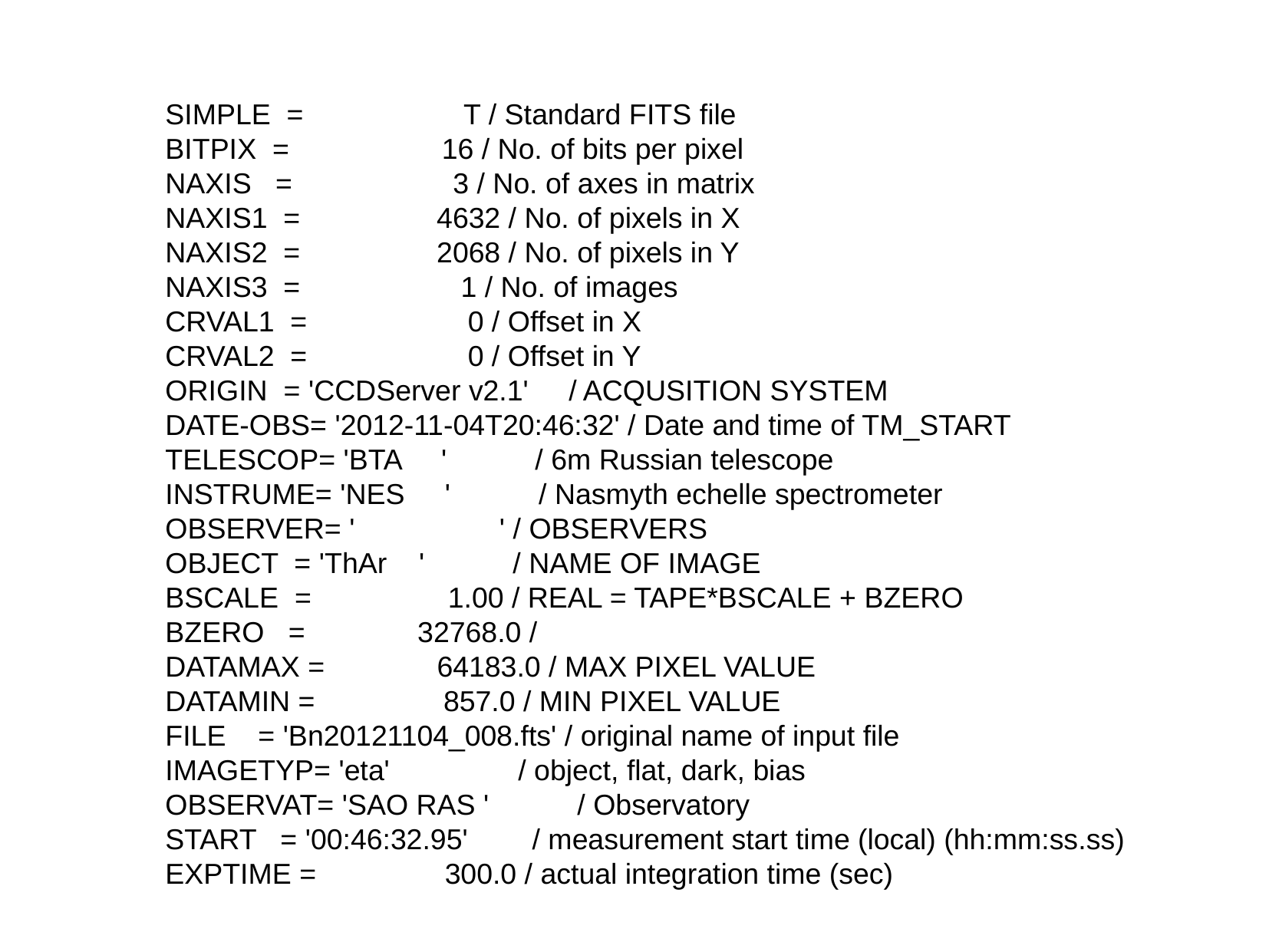

SIMPLE  =                    T / Standard FITS file
BITPIX  =                   16 / No. of bits per pixel
NAXIS   =                    3 / No. of axes in matrix
NAXIS1  =                 4632 / No. of pixels in X
NAXIS2  =                 2068 / No. of pixels in Y
NAXIS3  =                    1 / No. of images
CRVAL1  =                    0 / Offset in X
CRVAL2  =                    0 / Offset in Y
ORIGIN  = 'CCDServer v2.1'     / ACQUSITION SYSTEM
DATE-OBS= '2012-11-04T20:46:32' / Date and time of TM_START
TELESCOP= 'BTA     '           / 6m Russian telescope
INSTRUME= 'NES     '           / Nasmyth echelle spectrometer
OBSERVER= '                  ' / OBSERVERS
OBJECT  = 'ThAr    '           / NAME OF IMAGE
BSCALE  =                 1.00 / REAL = TAPE*BSCALE + BZERO
BZERO   =              32768.0 /
DATAMAX =              64183.0 / MAX PIXEL VALUE
DATAMIN =                857.0 / MIN PIXEL VALUE
FILE    = 'Bn20121104_008.fts' / original name of input file
IMAGETYP= 'eta'                / object, flat, dark, bias
OBSERVAT= 'SAO RAS '           / Observatory
START   = '00:46:32.95'        / measurement start time (local) (hh:mm:ss.ss)
EXPTIME =                300.0 / actual integration time (sec)